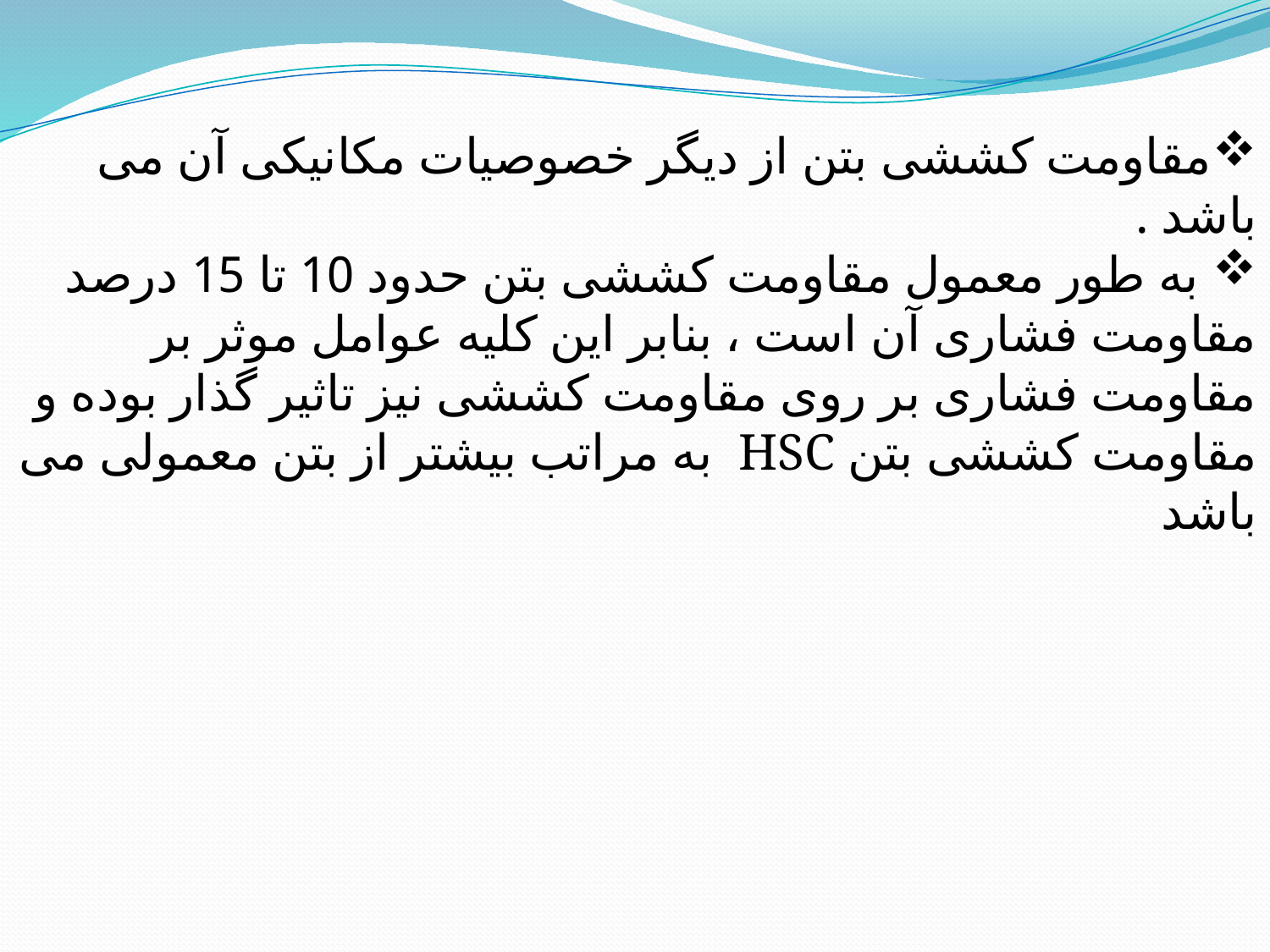

مقاومت کششی بتن از دیگر خصوصیات مکانیکی آن می باشد .
 به طور معمول مقاومت کششی بتن حدود 10 تا 15 درصد مقاومت فشاری آن است ، بنابر این کلیه عوامل موثر بر مقاومت فشاری بر روی مقاومت کششی نیز تاثیر گذار بوده و مقاومت کششی بتن HSC  به مراتب بیشتر از بتن معمولی می باشد